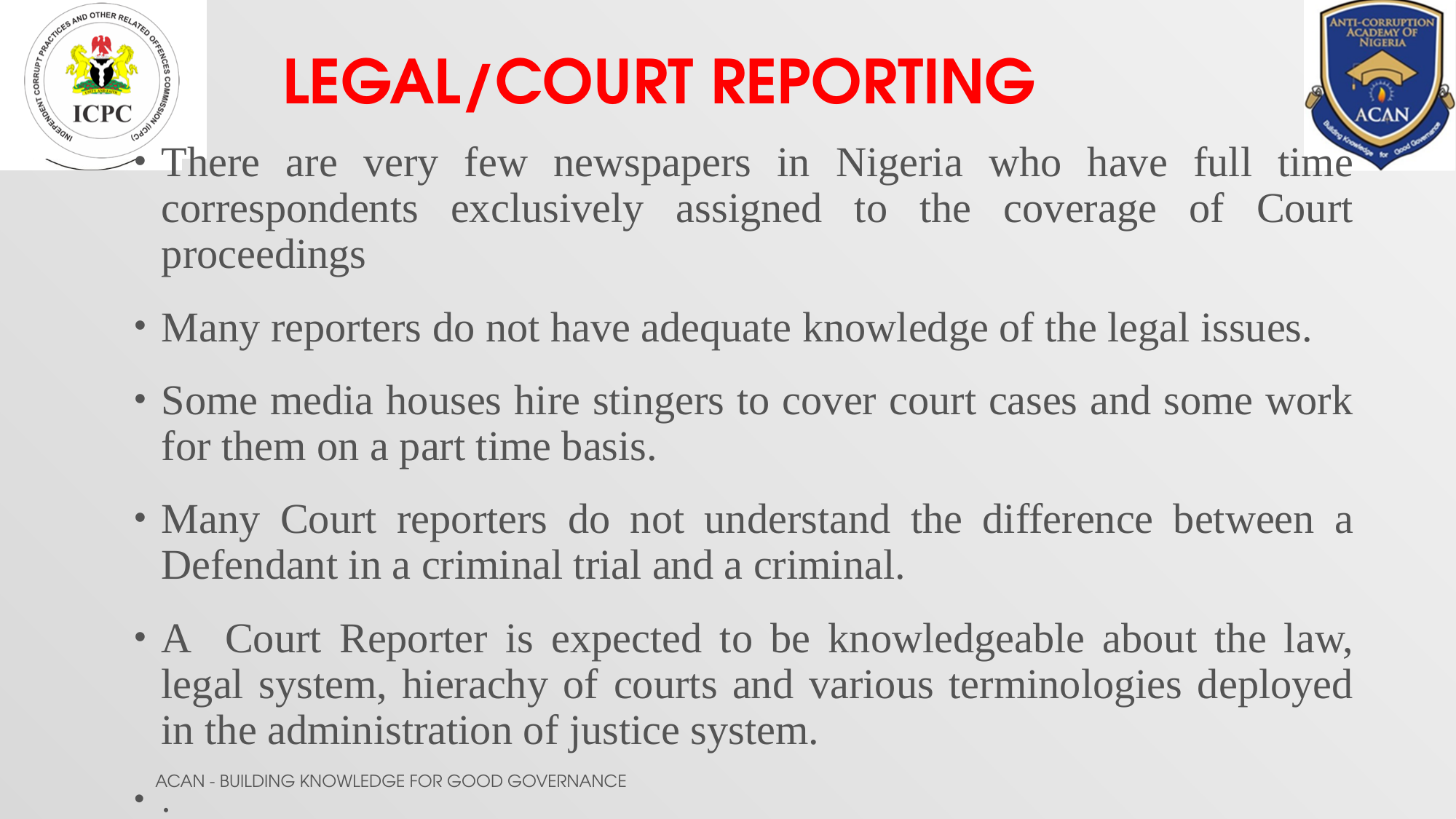

Legal/Court Reporting

There are very few newspapers in Nigeria who have full time correspondents exclusively assigned to the coverage of Court proceedings
Many reporters do not have adequate knowledge of the legal issues.
Some media houses hire stingers to cover court cases and some work for them on a part time basis.
Many Court reporters do not understand the difference between a Defendant in a criminal trial and a criminal.
A  Court Reporter is expected to be knowledgeable about the law, legal system, hierachy of courts and various terminologies deployed in the administration of justice system.
.
ACAN - BUILDING KNOWLEDGE FOR GOOD GOVERNANCE